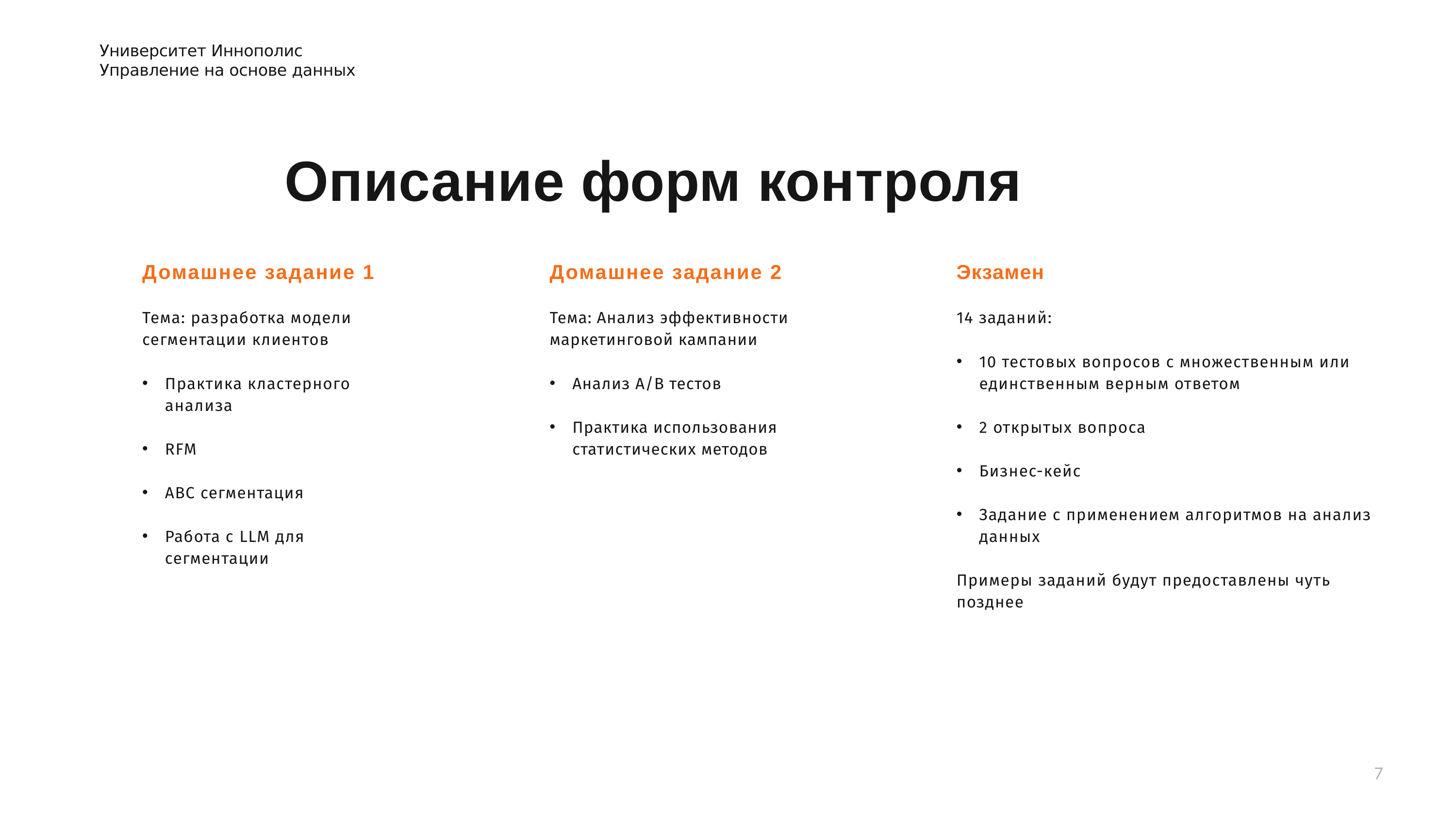

Университет Иннополис
Управление на основе данных
# Описание форм контроля
Домашнее задание 1
Тема: разработка модели сегментации клиентов
Практика кластерного анализа
RFM
ABC сегментация
Работа с LLM для сегментации

Домашнее задание 2
Тема: Анализ эффективности маркетинговой кампании
Анализ А/В тестов
Практика использования статистических методов

Экзамен
14 заданий:
10 тестовых вопросов с множественным или единственным верным ответом
2 открытых вопроса
Бизнес-кейс
Задание с применением алгоритмов на анализ данных
Примеры заданий будут предоставлены чуть позднее
7